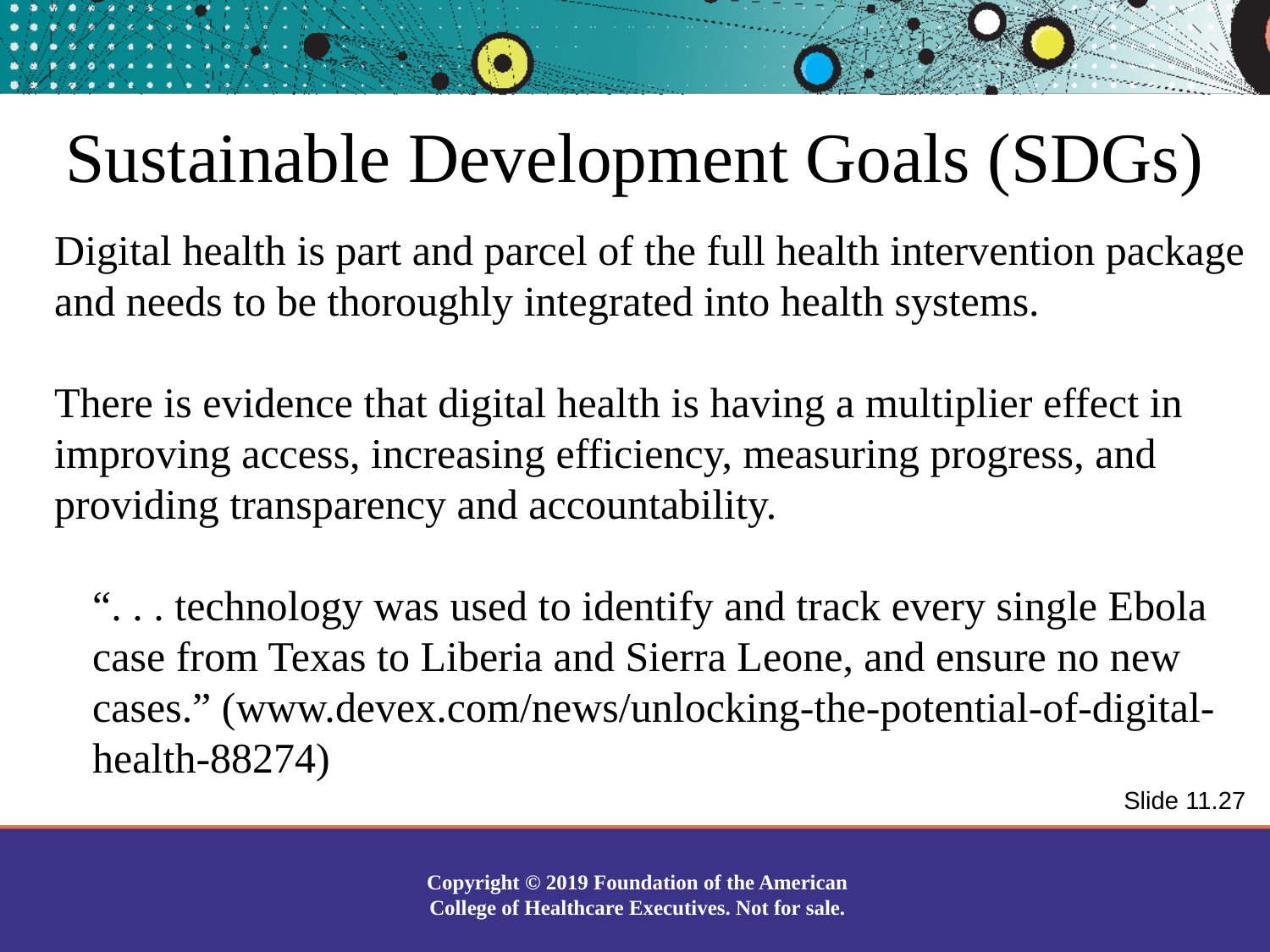

Sustainable Development Goals (SDGs)
Digital health is part and parcel of the full health intervention package and needs to be thoroughly integrated into health systems.

There is evidence that digital health is having a multiplier effect in improving access, increasing efficiency, measuring progress, and providing transparency and accountability.

“. . . technology was used to identify and track every single Ebola case from Texas to Liberia and Sierra Leone, and ensure no new cases.” (www.devex.com/news/unlocking-the-potential-of-digital-health-88274)
Slide 11.27
Copyright © 2019 Foundation of the American College of Healthcare Executives. Not for sale.